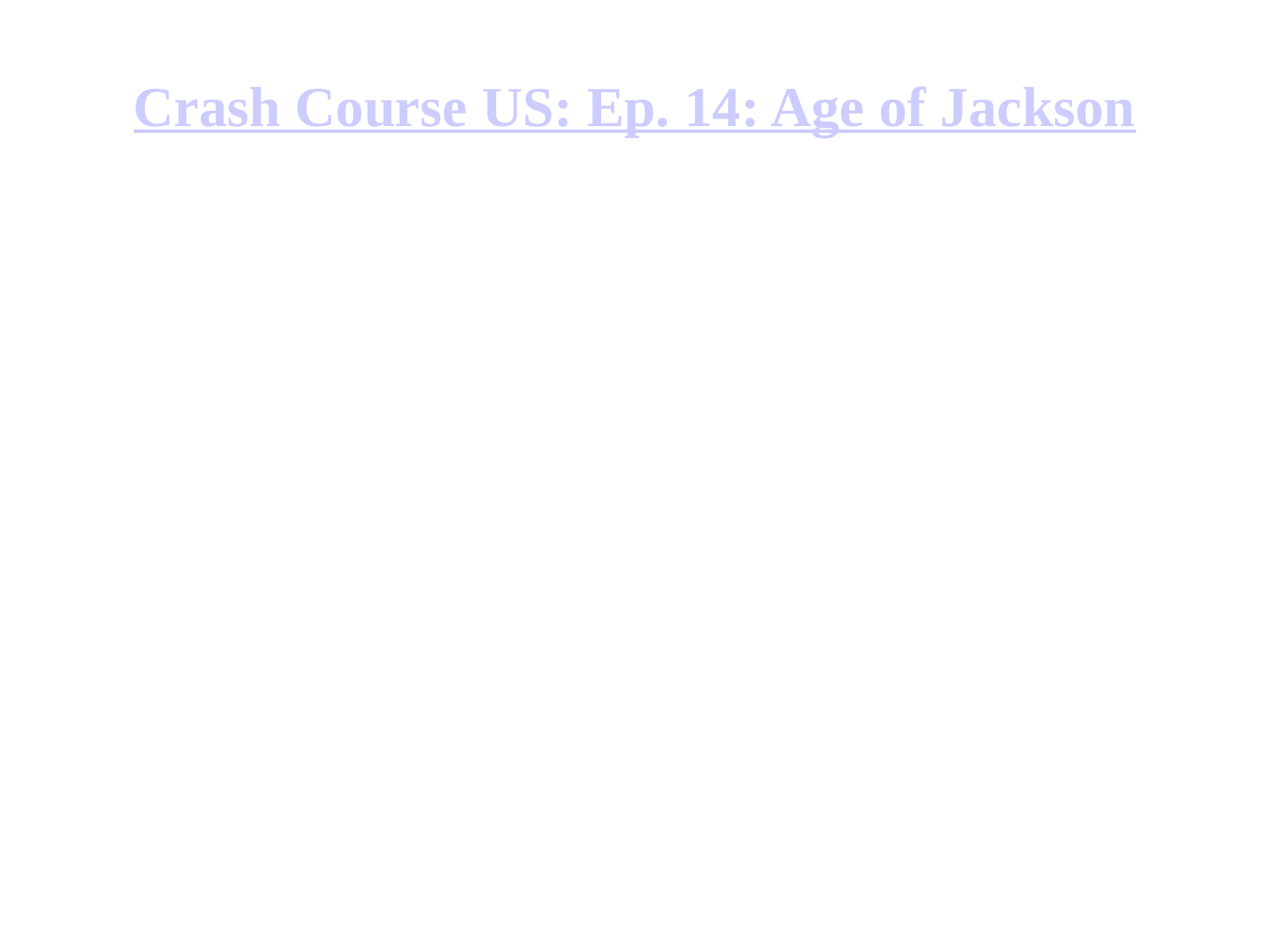

Crash Course US: Ep. 14: Age of Jackson